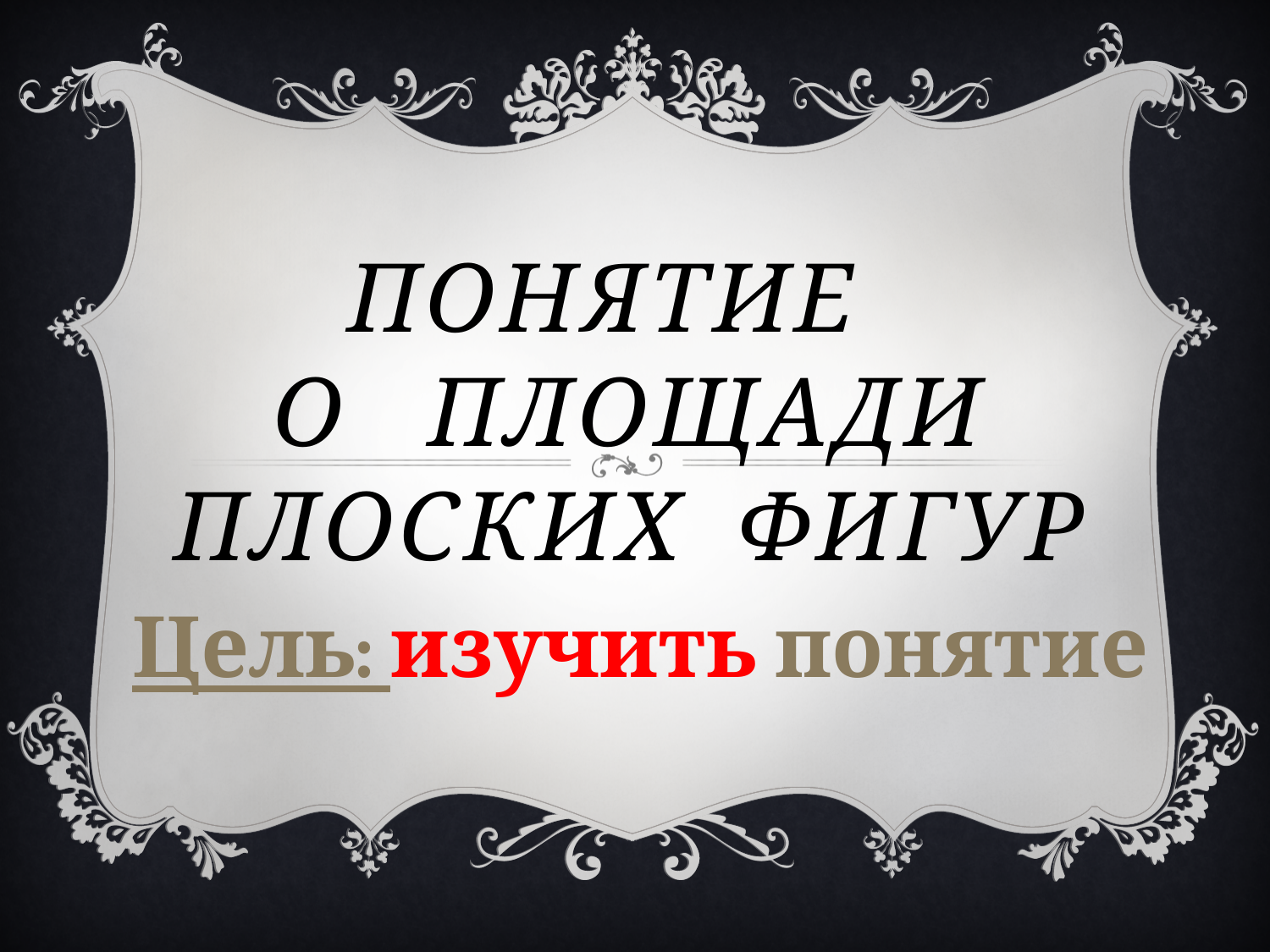

# Понятие о   площади плоских  фигур
Цель: изучить понятие